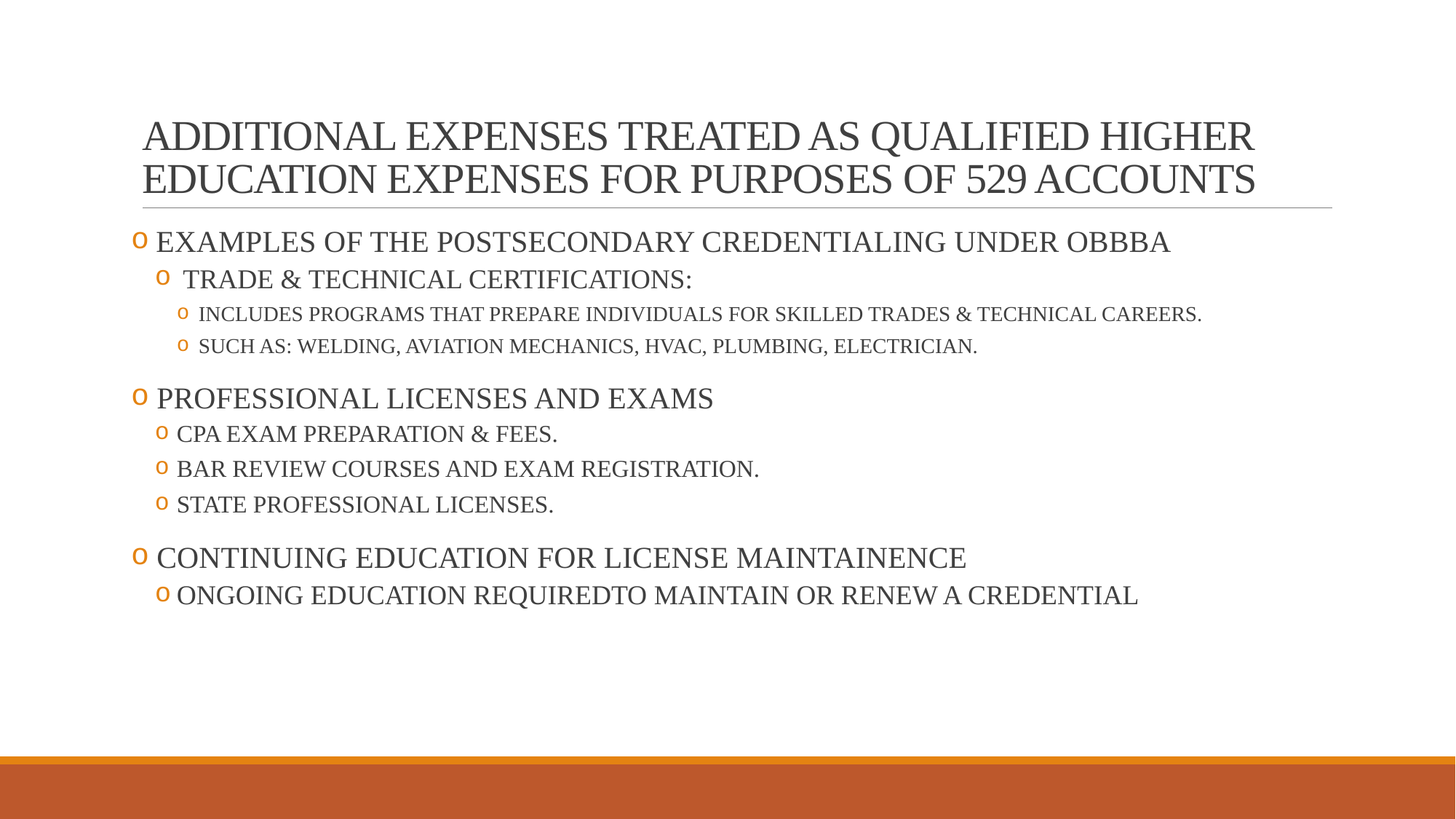

# ADDITIONAL EXPENSES TREATED AS QUALIFIED HIGHER EDUCATION EXPENSES FOR PURPOSES OF 529 ACCOUNTS
 EXAMPLES OF THE POSTSECONDARY CREDENTIALING UNDER OBBBA
 TRADE & TECHNICAL CERTIFICATIONS:
INCLUDES PROGRAMS THAT PREPARE INDIVIDUALS FOR SKILLED TRADES & TECHNICAL CAREERS.
SUCH AS: WELDING, AVIATION MECHANICS, HVAC, PLUMBING, ELECTRICIAN.
 PROFESSIONAL LICENSES AND EXAMS
CPA EXAM PREPARATION & FEES.
BAR REVIEW COURSES AND EXAM REGISTRATION.
STATE PROFESSIONAL LICENSES.
 CONTINUING EDUCATION FOR LICENSE MAINTAINENCE
ONGOING EDUCATION REQUIREDTO MAINTAIN OR RENEW A CREDENTIAL